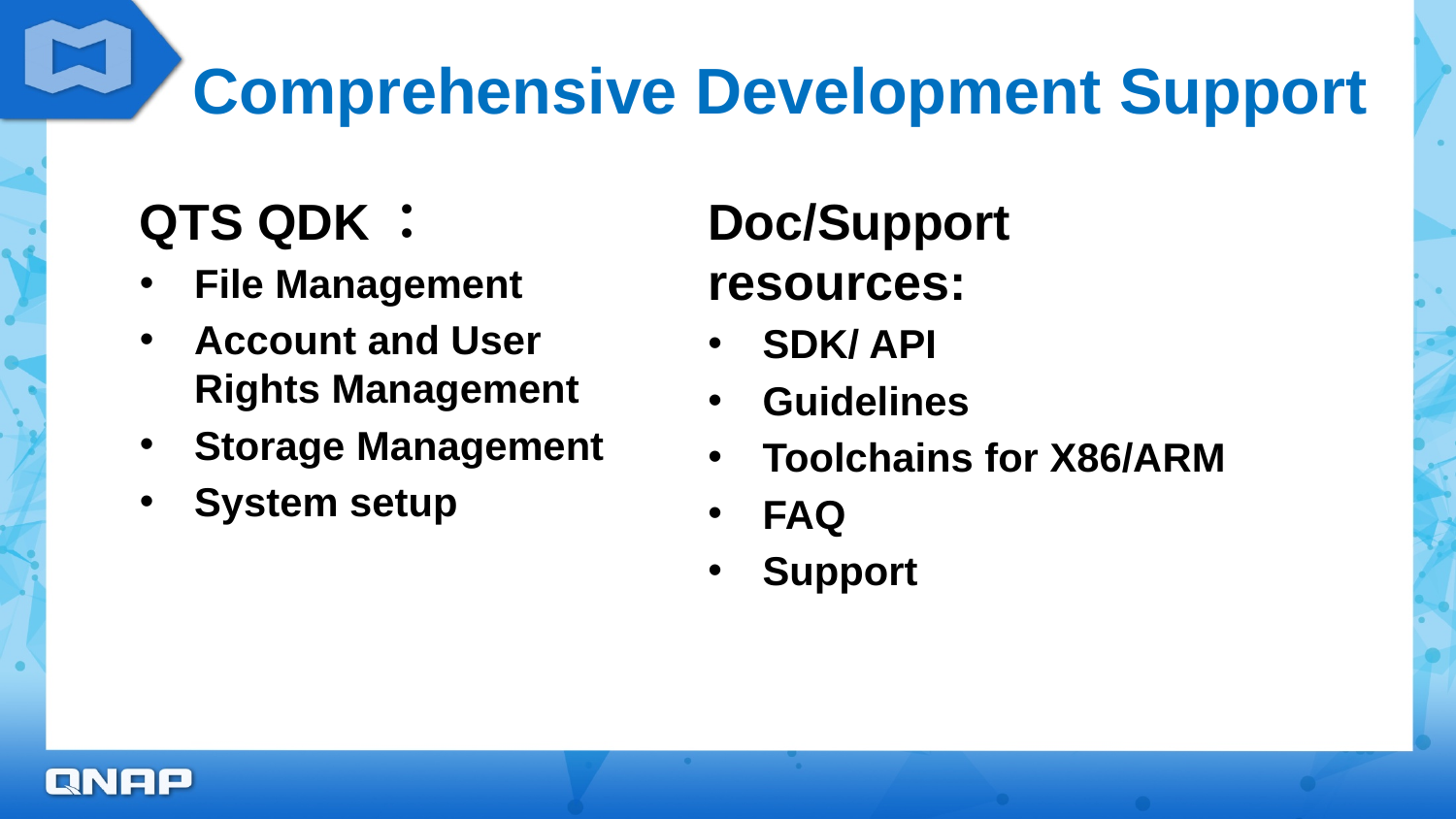

# Comprehensive Development Support
QTS QDK：
File Management
Account and User Rights Management
Storage Management
System setup
Doc/Support resources:
SDK/ API
Guidelines
Toolchains for X86/ARM
FAQ
Support